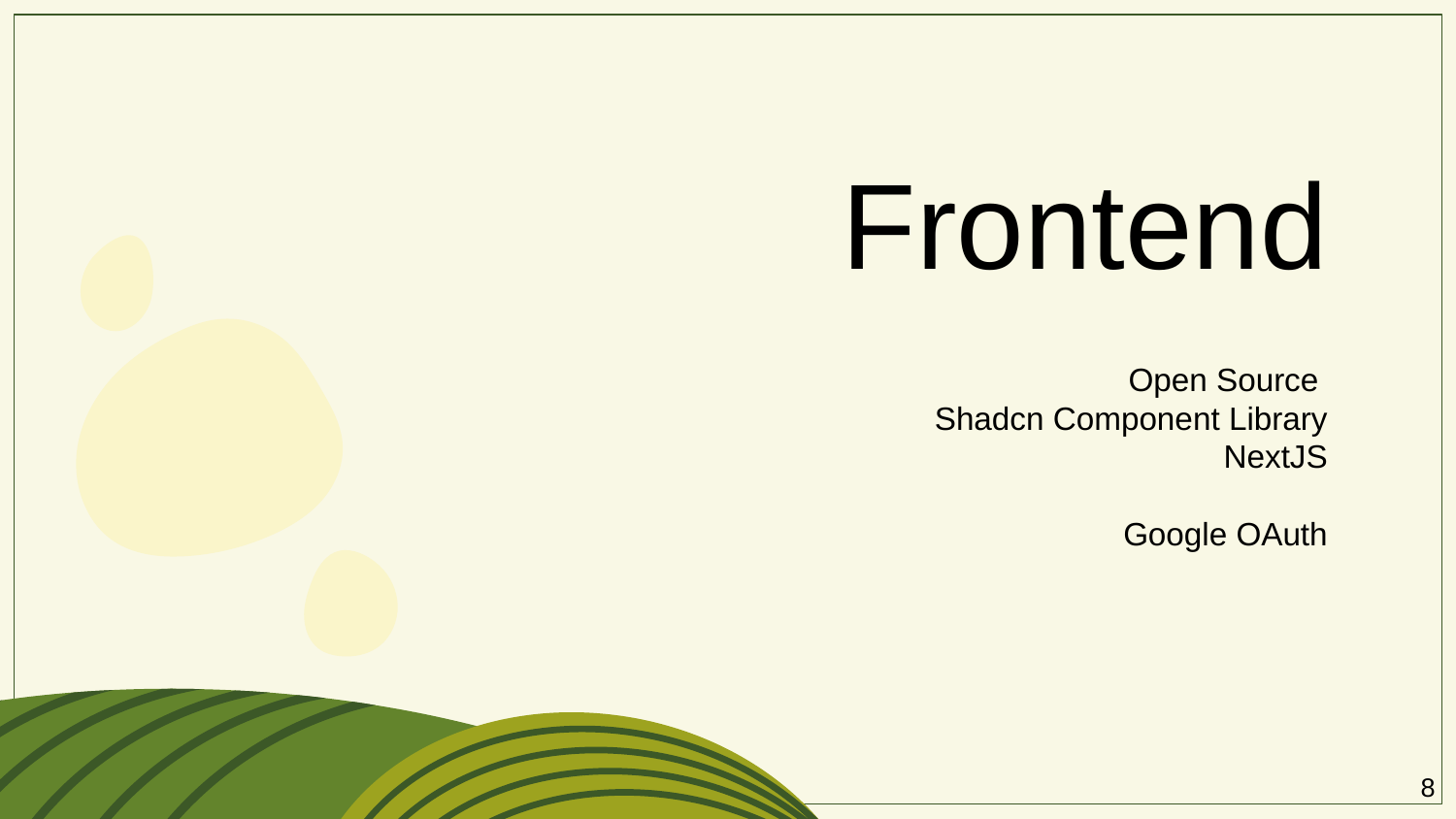

# Frontend
Open Source
Shadcn Component Library
NextJS

Google OAuth

8